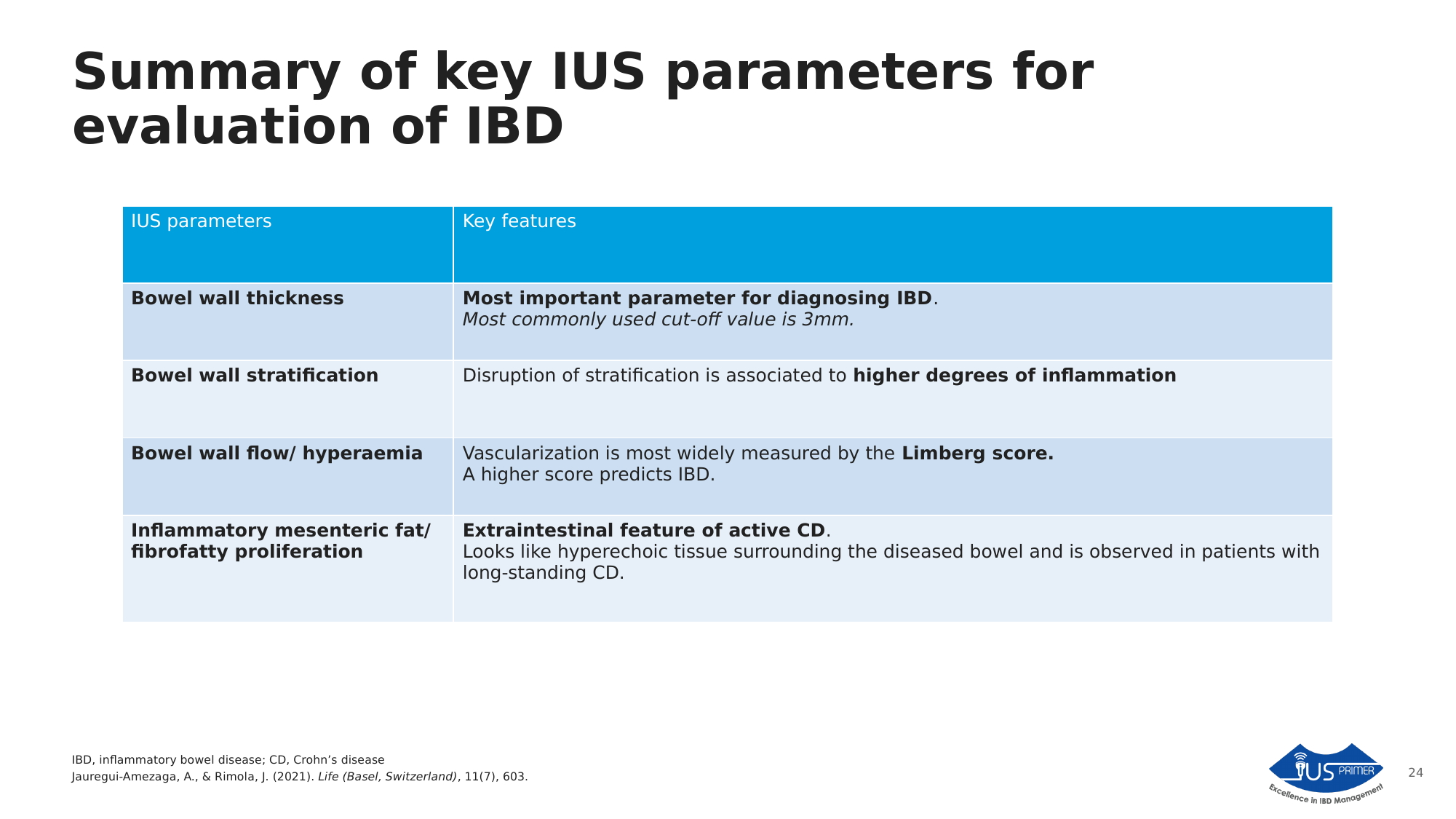

# Summary of key IUS parameters for evaluation of IBD
| IUS parameters | Key features |
| --- | --- |
| Bowel wall thickness | Most important parameter for diagnosing IBD. Most commonly used cut-off value is 3mm. |
| Bowel wall stratification | Disruption of stratification is associated to higher degrees of inflammation |
| Bowel wall flow/ hyperaemia | Vascularization is most widely measured by the Limberg score. A higher score predicts IBD. |
| Inflammatory mesenteric fat/ fibrofatty proliferation | Extraintestinal feature of active CD. Looks like hyperechoic tissue surrounding the diseased bowel and is observed in patients with long-standing CD. |
IBD, inflammatory bowel disease; CD, Crohn’s disease
Jauregui-Amezaga, A., & Rimola, J. (2021). Life (Basel, Switzerland), 11(7), 603.
24